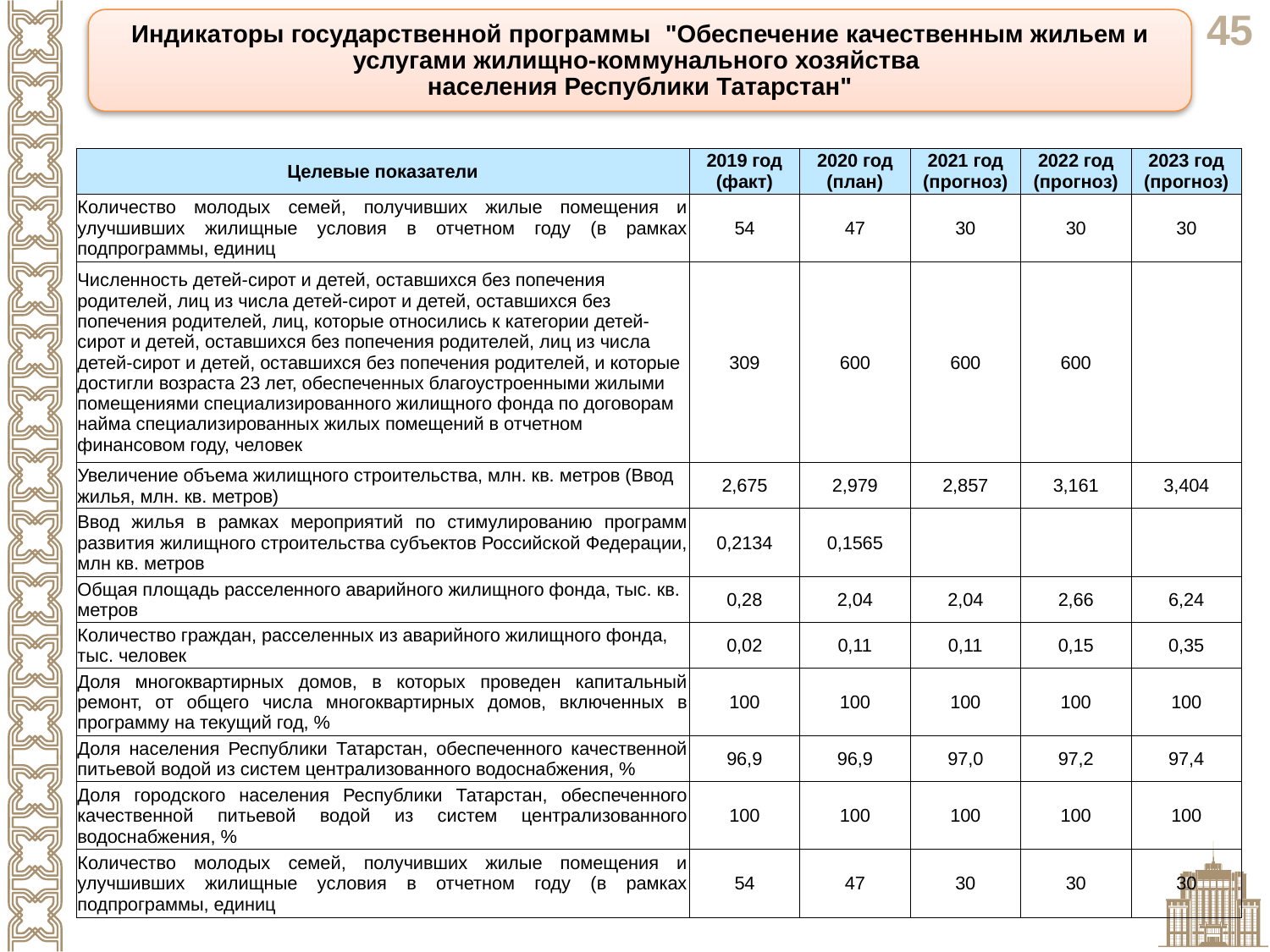

Индикаторы государственной программы  "Обеспечение качественным жильем и услугами жилищно-коммунального хозяйства
населения Республики Татарстан"
| Целевые показатели | 2019 год (факт) | 2020 год (план) | 2021 год (прогноз) | 2022 год (прогноз) | 2023 год (прогноз) |
| --- | --- | --- | --- | --- | --- |
| Количество молодых семей, получивших жилые помещения и улучшивших жилищные условия в отчетном году (в рамках подпрограммы, единиц | 54 | 47 | 30 | 30 | 30 |
| Численность детей-сирот и детей, оставшихся без попечения родителей, лиц из числа детей-сирот и детей, оставшихся без попечения родителей, лиц, которые относились к категории детей-сирот и детей, оставшихся без попечения родителей, лиц из числа детей-сирот и детей, оставшихся без попечения родителей, и которые достигли возраста 23 лет, обеспеченных благоустроенными жилыми помещениями специализированного жилищного фонда по договорам найма специализированных жилых помещений в отчетном финансовом году, человек | 309 | 600 | 600 | 600 |  |
| Увеличение объема жилищного строительства, млн. кв. метров (Ввод жилья, млн. кв. метров) | 2,675 | 2,979 | 2,857 | 3,161 | 3,404 |
| Ввод жилья в рамках мероприятий по стимулированию программ развития жилищного строительства субъектов Российской Федерации, млн кв. метров | 0,2134 | 0,1565 |  |  |  |
| Общая площадь расселенного аварийного жилищного фонда, тыс. кв. метров | 0,28 | 2,04 | 2,04 | 2,66 | 6,24 |
| Количество граждан, расселенных из аварийного жилищного фонда, тыс. человек | 0,02 | 0,11 | 0,11 | 0,15 | 0,35 |
| Доля многоквартирных домов, в которых проведен капитальный ремонт, от общего числа многоквартирных домов, включенных в программу на текущий год, % | 100 | 100 | 100 | 100 | 100 |
| Доля населения Республики Татарстан, обеспеченного качественной питьевой водой из систем централизованного водоснабжения, % | 96,9 | 96,9 | 97,0 | 97,2 | 97,4 |
| Доля городского населения Республики Татарстан, обеспеченного качественной питьевой водой из систем централизованного водоснабжения, % | 100 | 100 | 100 | 100 | 100 |
| Количество молодых семей, получивших жилые помещения и улучшивших жилищные условия в отчетном году (в рамках подпрограммы, единиц | 54 | 47 | 30 | 30 | 30 |